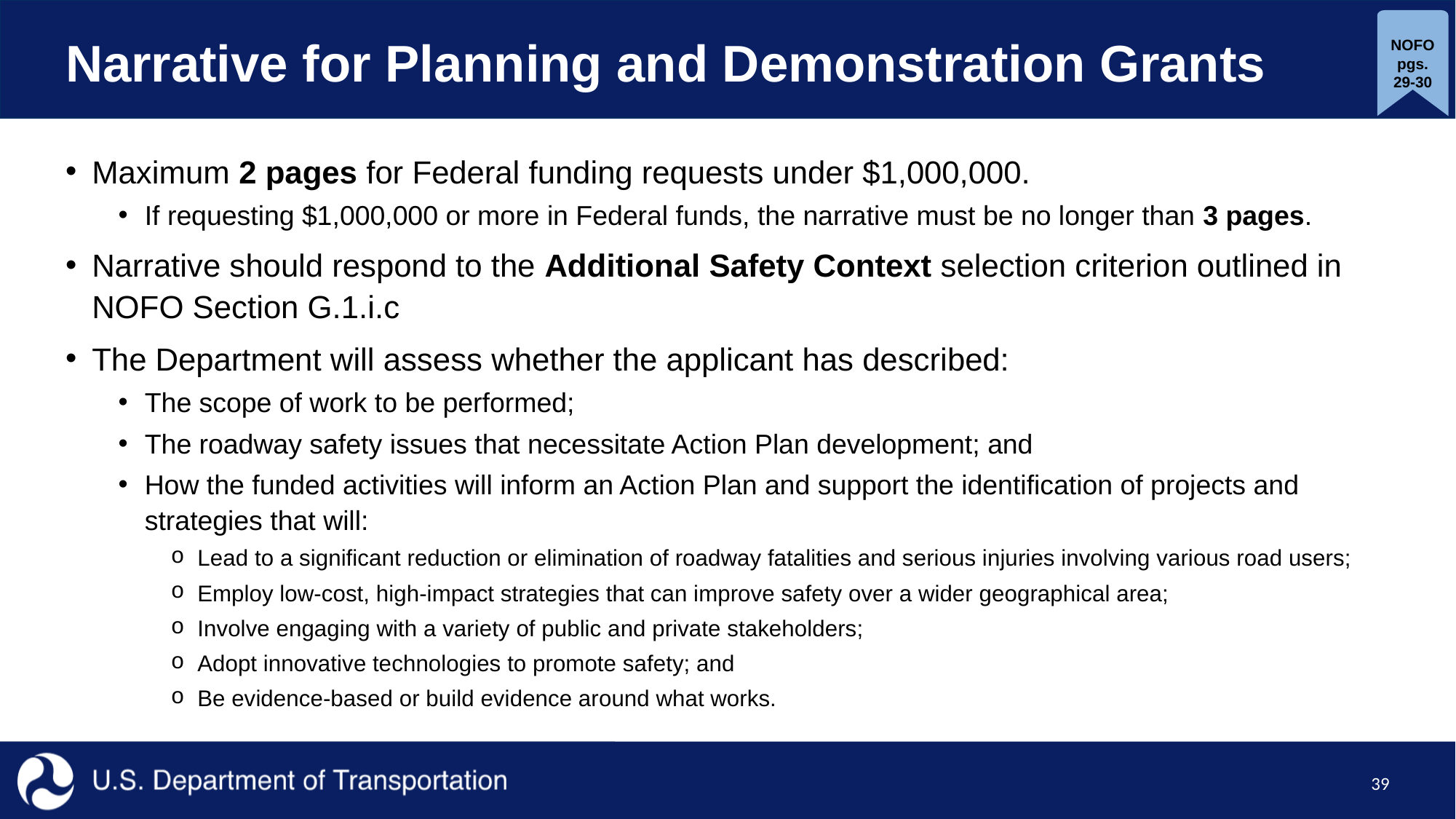

# Narrative for Planning and Demonstration Grants
NOFO pgs. 29-30
Maximum 2 pages for Federal funding requests under $1,000,000.
If requesting $1,000,000 or more in Federal funds, the narrative must be no longer than 3 pages.
Narrative should respond to the Additional Safety Context selection criterion outlined in NOFO Section G.1.i.c
The Department will assess whether the applicant has described:
The scope of work to be performed;
The roadway safety issues that necessitate Action Plan development; and
How the funded activities will inform an Action Plan and support the identification of projects and strategies that will:
Lead to a significant reduction or elimination of roadway fatalities and serious injuries involving various road users;
Employ low-cost, high-impact strategies that can improve safety over a wider geographical area;
Involve engaging with a variety of public and private stakeholders;
Adopt innovative technologies to promote safety; and
Be evidence-based or build evidence around what works.